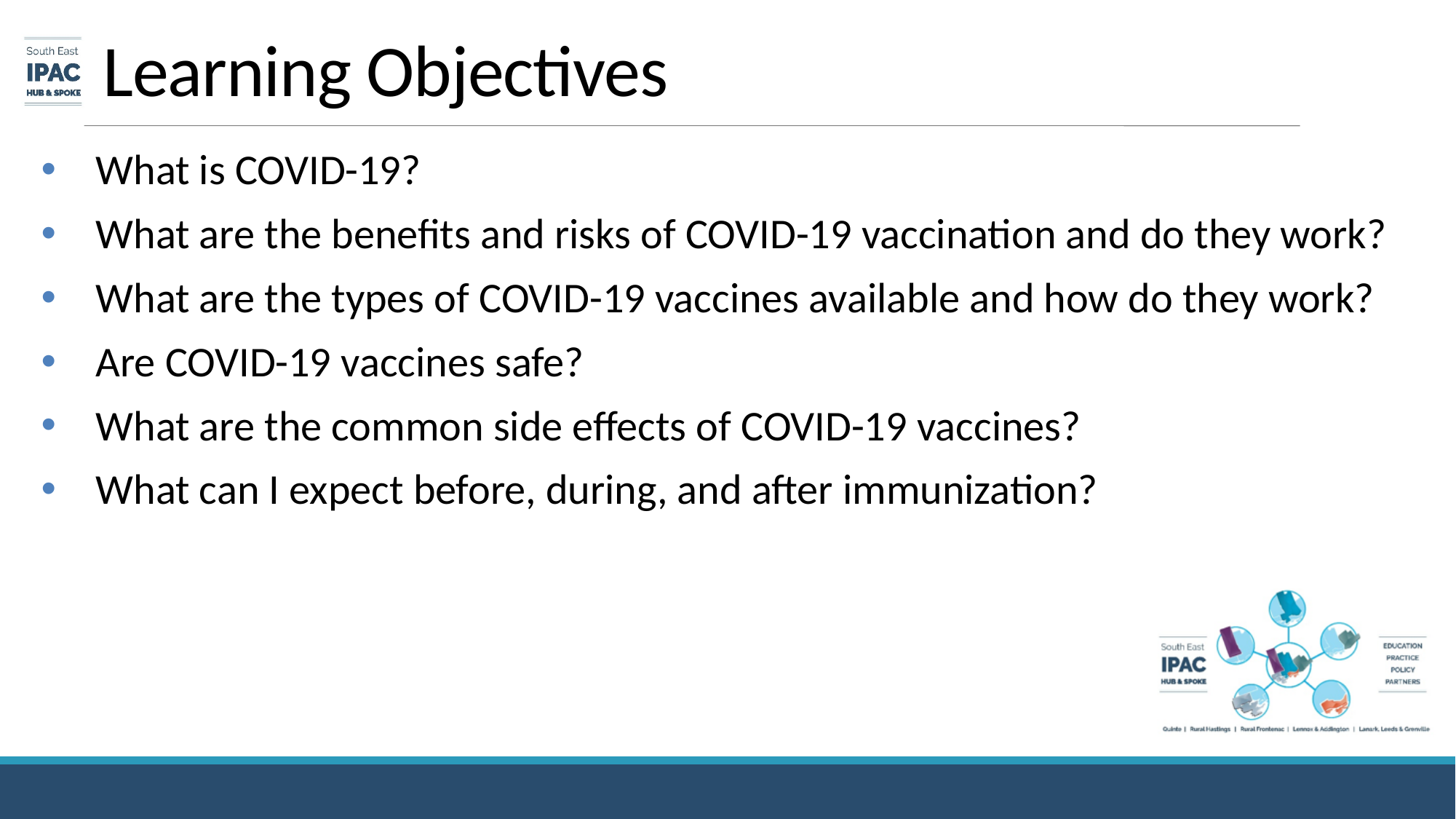

# Learning Objectives
What is COVID-19?
What are the benefits and risks of COVID-19 vaccination and do they work?
What are the types of COVID-19 vaccines available and how do they work?
Are COVID-19 vaccines safe?
What are the common side effects of COVID-19 vaccines?
What can I expect before, during, and after immunization?